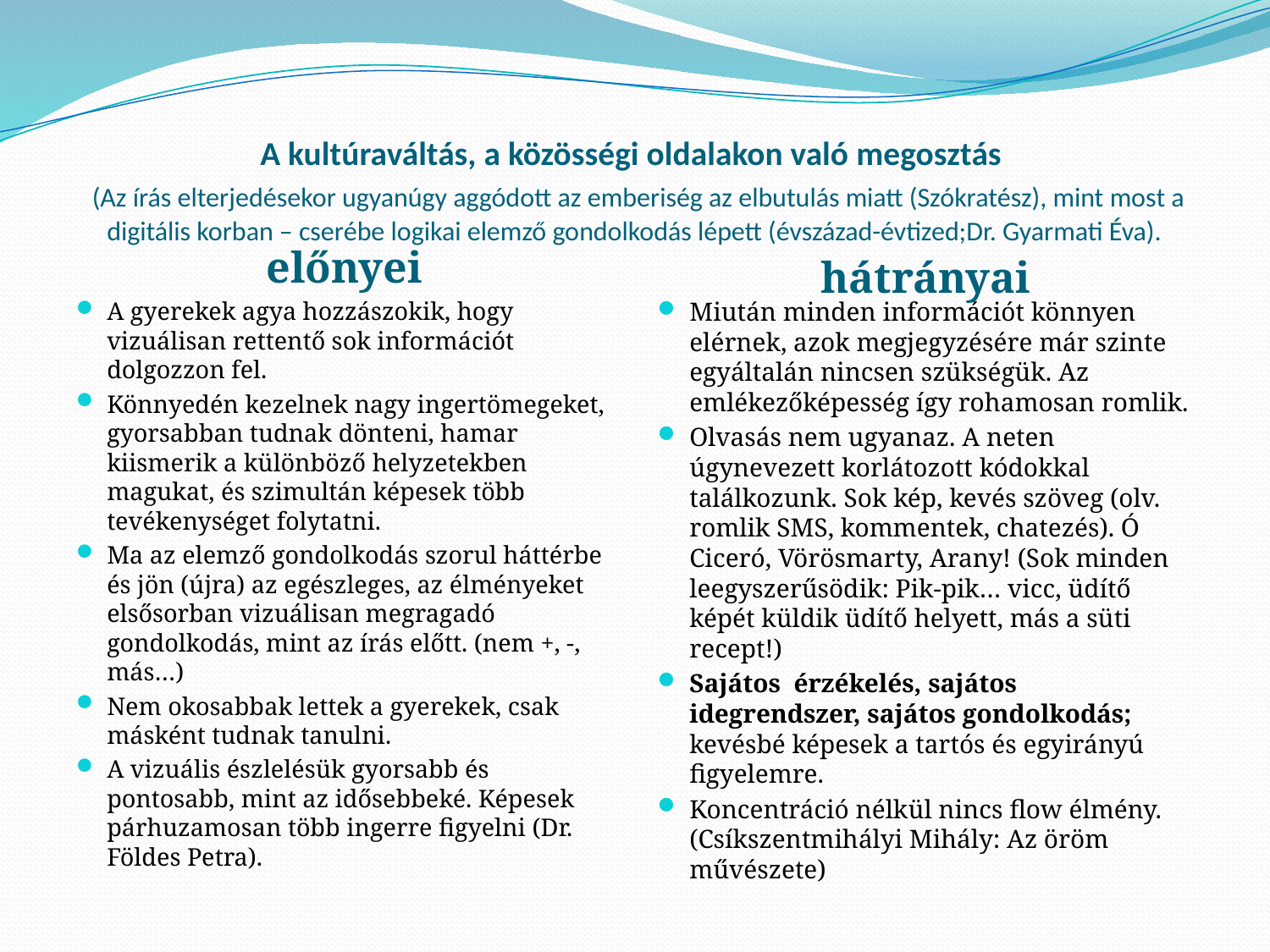

# A kultúraváltás, a közösségi oldalakon való megosztás (Az írás elterjedésekor ugyanúgy aggódott az emberiség az elbutulás miatt (Szókratész), mint most a digitális korban – cserébe logikai elemző gondolkodás lépett (évszázad-évtized;Dr. Gyarmati Éva).
előnyei
hátrányai
A gyerekek agya hozzászokik, hogy vizuálisan rettentő sok információt dolgozzon fel.
Könnyedén kezelnek nagy ingertömegeket, gyorsabban tudnak dönteni, hamar kiismerik a különböző helyzetekben magukat, és szimultán képesek több tevékenységet folytatni.
Ma az elemző gondolkodás szorul háttérbe és jön (újra) az egészleges, az élményeket elsősorban vizuálisan megragadó gondolkodás, mint az írás előtt. (nem +, -, más…)
Nem okosabbak lettek a gyerekek, csak másként tudnak tanulni.
A vizuális észlelésük gyorsabb és pontosabb, mint az idősebbeké. Képesek párhuzamosan több ingerre figyelni (Dr. Földes Petra).

Miután minden információt könnyen elérnek, azok megjegyzésére már szinte egyáltalán nincsen szükségük. Az emlékezőképesség így rohamosan romlik.
Olvasás nem ugyanaz. A neten úgynevezett korlátozott kódokkal találkozunk. Sok kép, kevés szöveg (olv. romlik SMS, kommentek, chatezés). Ó Ciceró, Vörösmarty, Arany! (Sok minden leegyszerűsödik: Pik-pik… vicc, üdítő képét küldik üdítő helyett, más a süti recept!)
Sajátos  érzékelés, sajátos  idegrendszer, sajátos gondolkodás; kevésbé képesek a tartós és egyirányú figyelemre.
Koncentráció nélkül nincs flow élmény. (Csíkszentmihályi Mihály: Az öröm művészete)